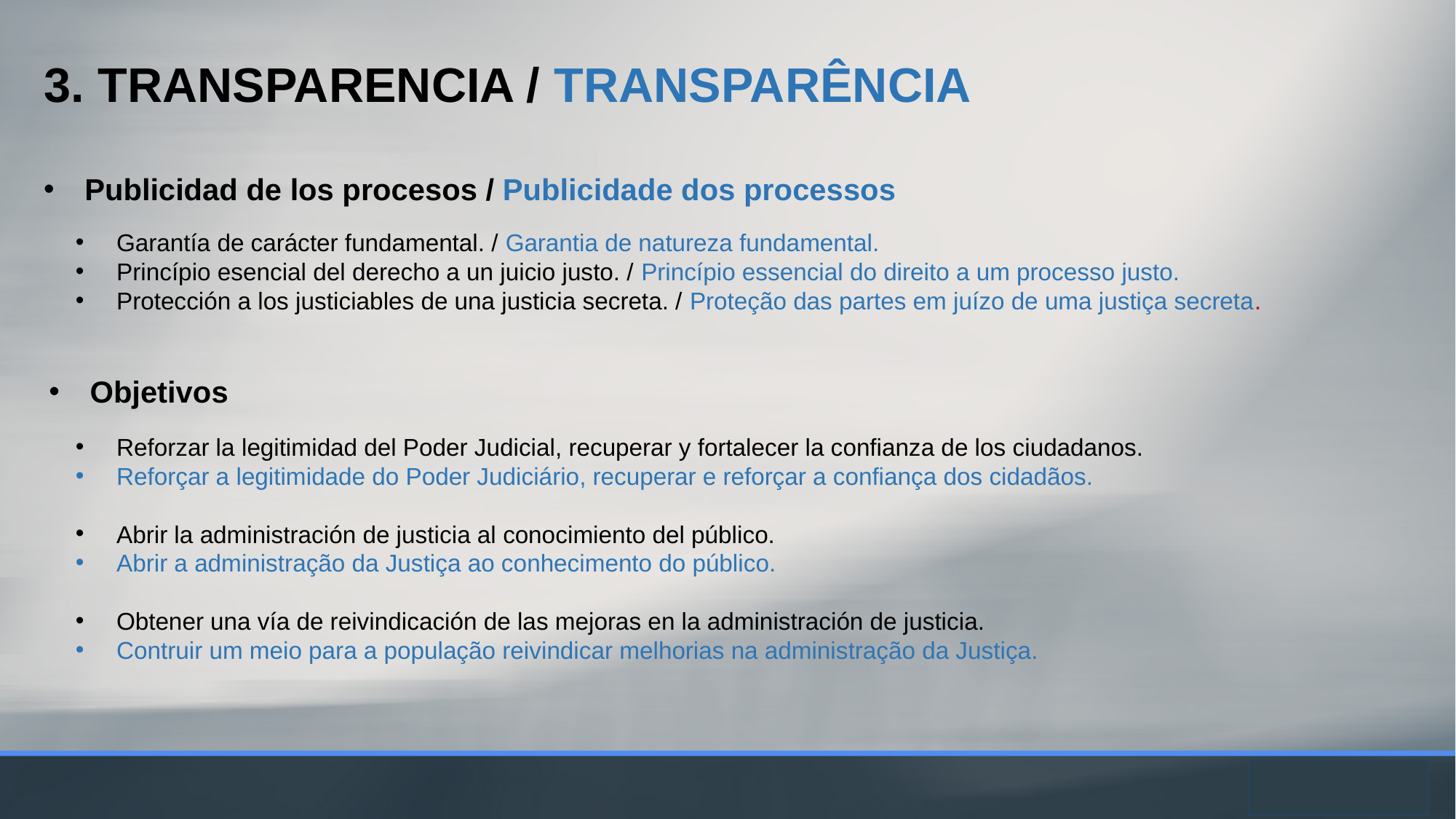

3. TRANSPARENCIA / TRANSPARêNCIA
Publicidad de los procesos / Publicidade dos processos
Garantía de carácter fundamental. / Garantia de natureza fundamental.
Princípio esencial del derecho a un juicio justo. / Princípio essencial do direito a um processo justo.
Protección a los justiciables de una justicia secreta. / Proteção das partes em juízo de uma justiça secreta.
Objetivos
Reforzar la legitimidad del Poder Judicial, recuperar y fortalecer la confianza de los ciudadanos.
Reforçar a legitimidade do Poder Judiciário, recuperar e reforçar a confiança dos cidadãos.

Abrir la administración de justicia al conocimiento del público.
Abrir a administração da Justiça ao conhecimento do público.

Obtener una vía de reivindicación de las mejoras en la administración de justicia.
Contruir um meio para a população reivindicar melhorias na administração da Justiça.